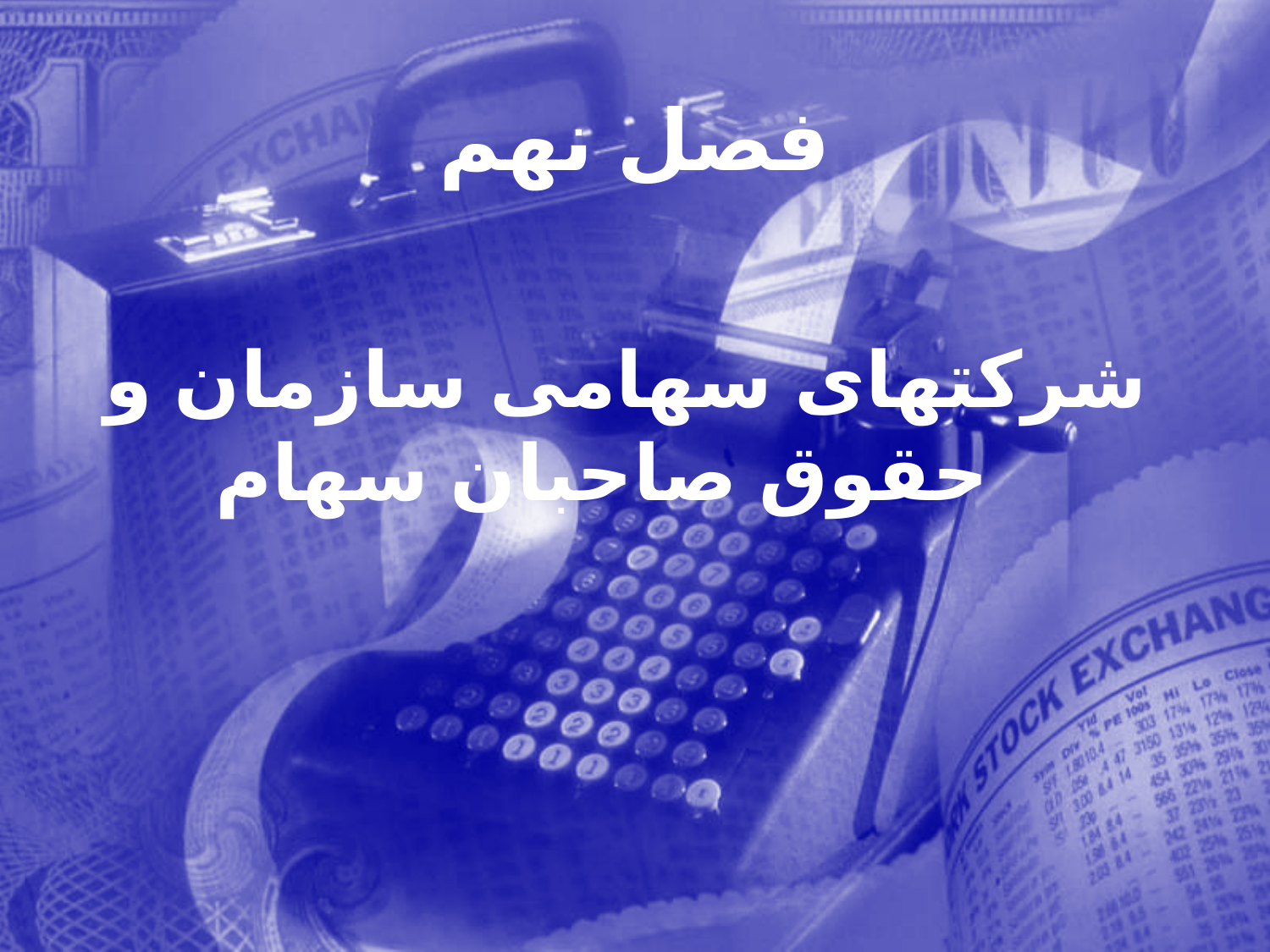

# فصل نهم
شرکتهای سهامی سازمان و حقوق صاحبان سهام
209